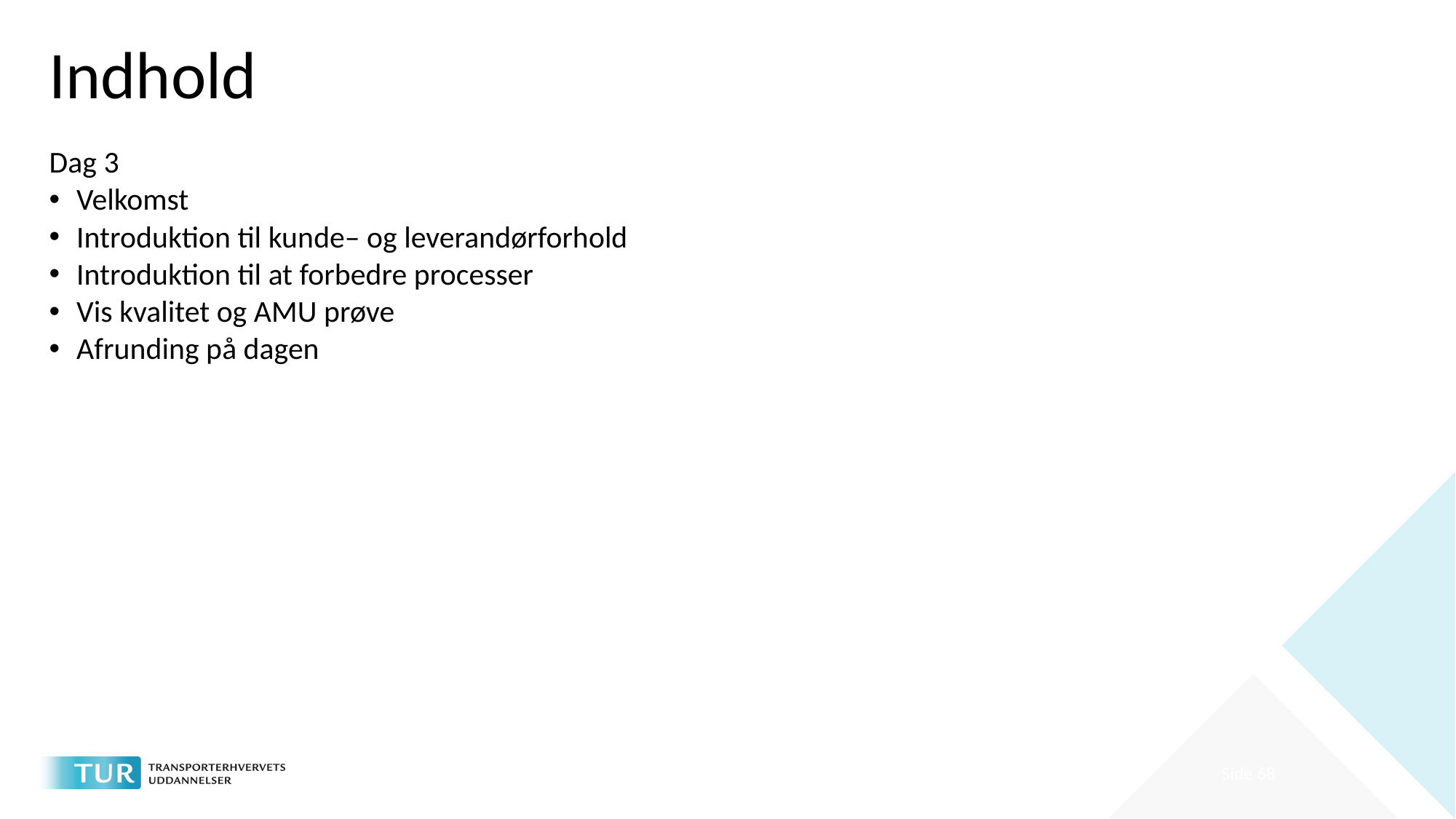

# Indhold
Dag 3
Velkomst
Introduktion til kunde– og leverandørforhold
Introduktion til at forbedre processer
Vis kvalitet og AMU prøve
Afrunding på dagen